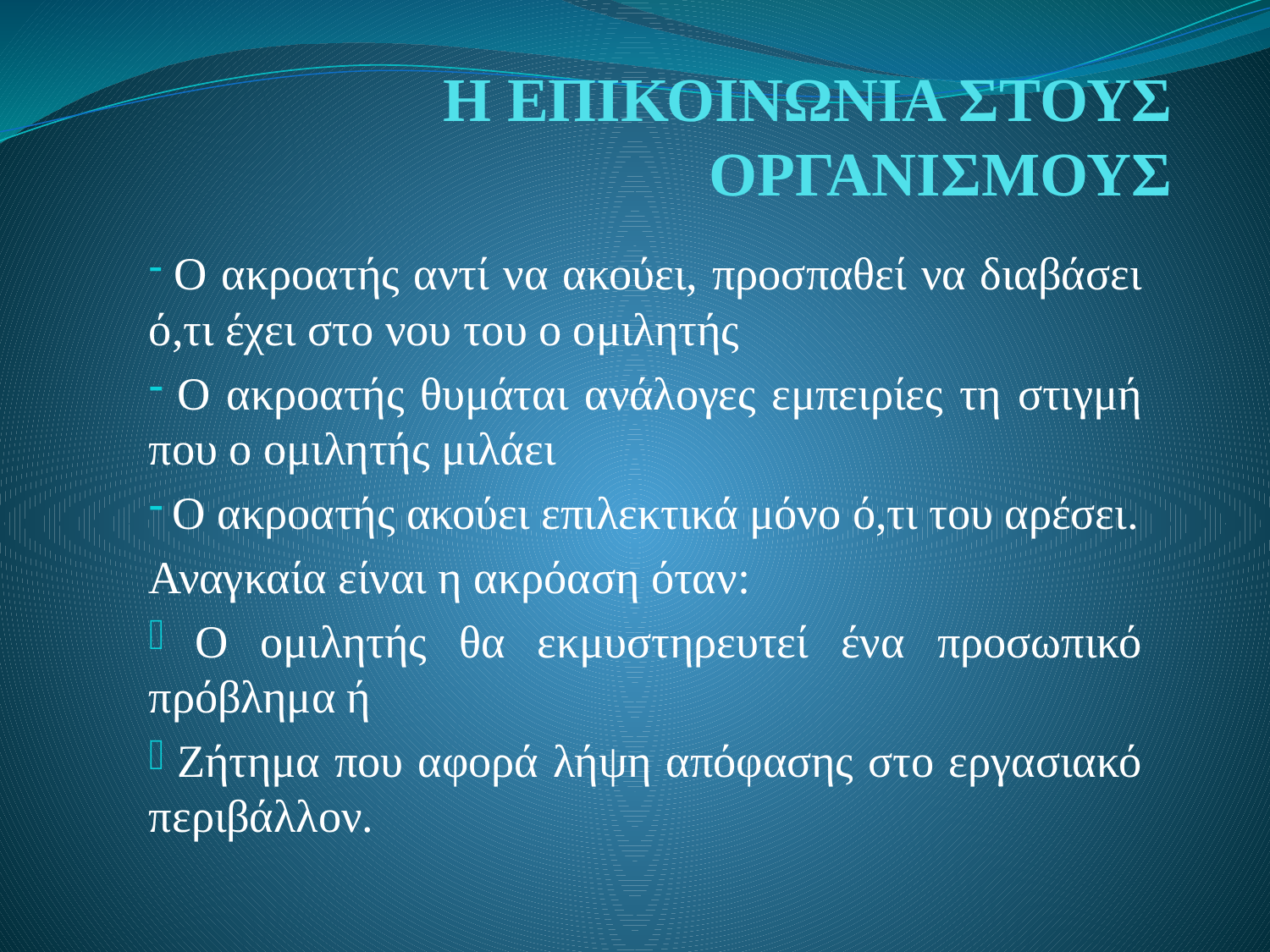

# Η ΕΠΙΚΟΙΝΩΝΙΑ ΣΤΟΥΣ ΟΡΓΑΝΙΣΜΟΥΣ
 Ο ακροατής αντί να ακούει, προσπαθεί να διαβάσει ό,τι έχει στο νου του ο ομιλητής
 Ο ακροατής θυμάται ανάλογες εμπειρίες τη στιγμή που ο ομιλητής μιλάει
 Ο ακροατής ακούει επιλεκτικά μόνο ό,τι του αρέσει.
Αναγκαία είναι η ακρόαση όταν:
 Ο ομιλητής θα εκμυστηρευτεί ένα προσωπικό πρόβλημα ή
 Ζήτημα που αφορά λήψη απόφασης στο εργασιακό περιβάλλον.